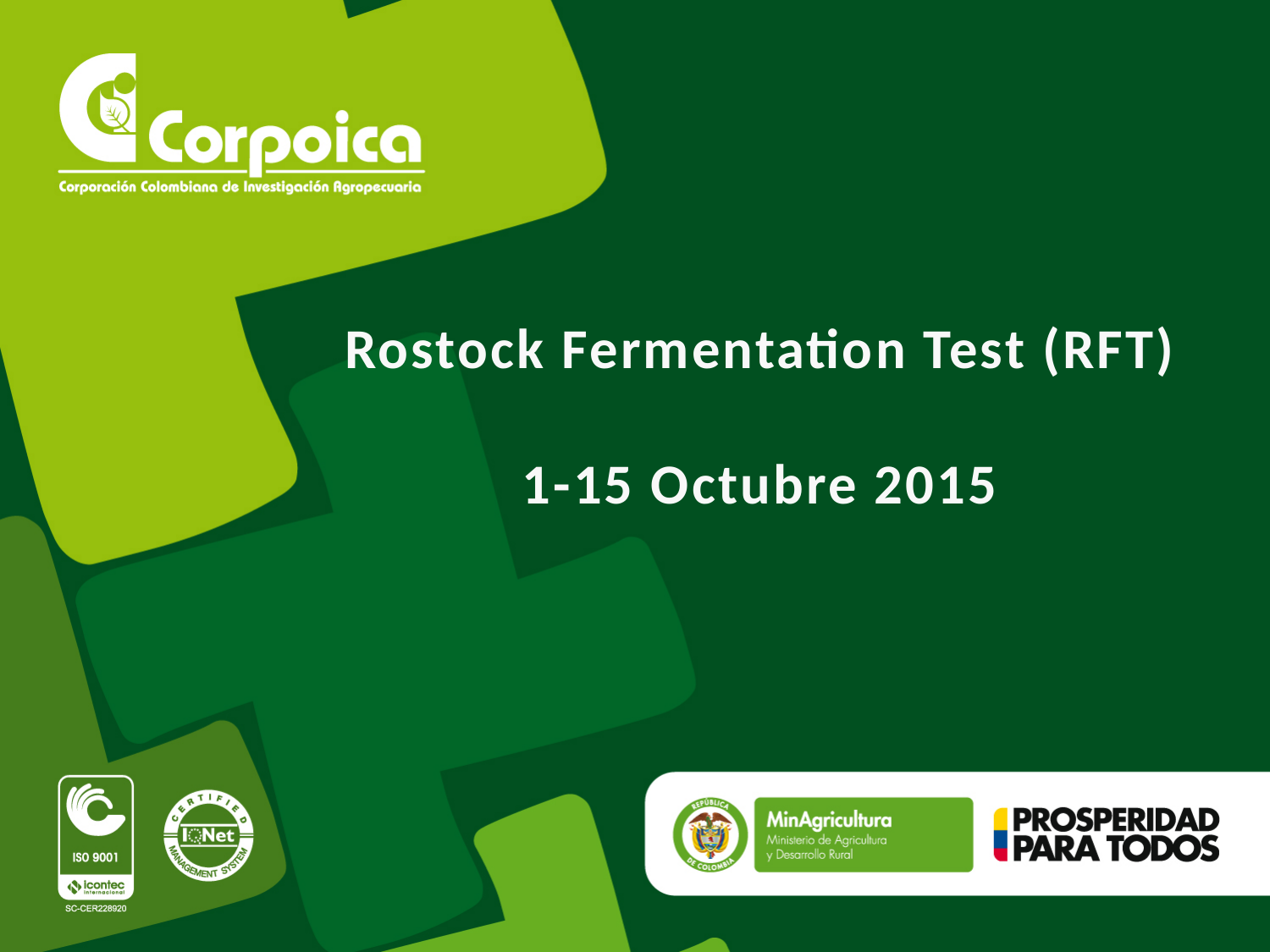

Rostock Fermentation Test (RFT)

1-15 Octubre 2015